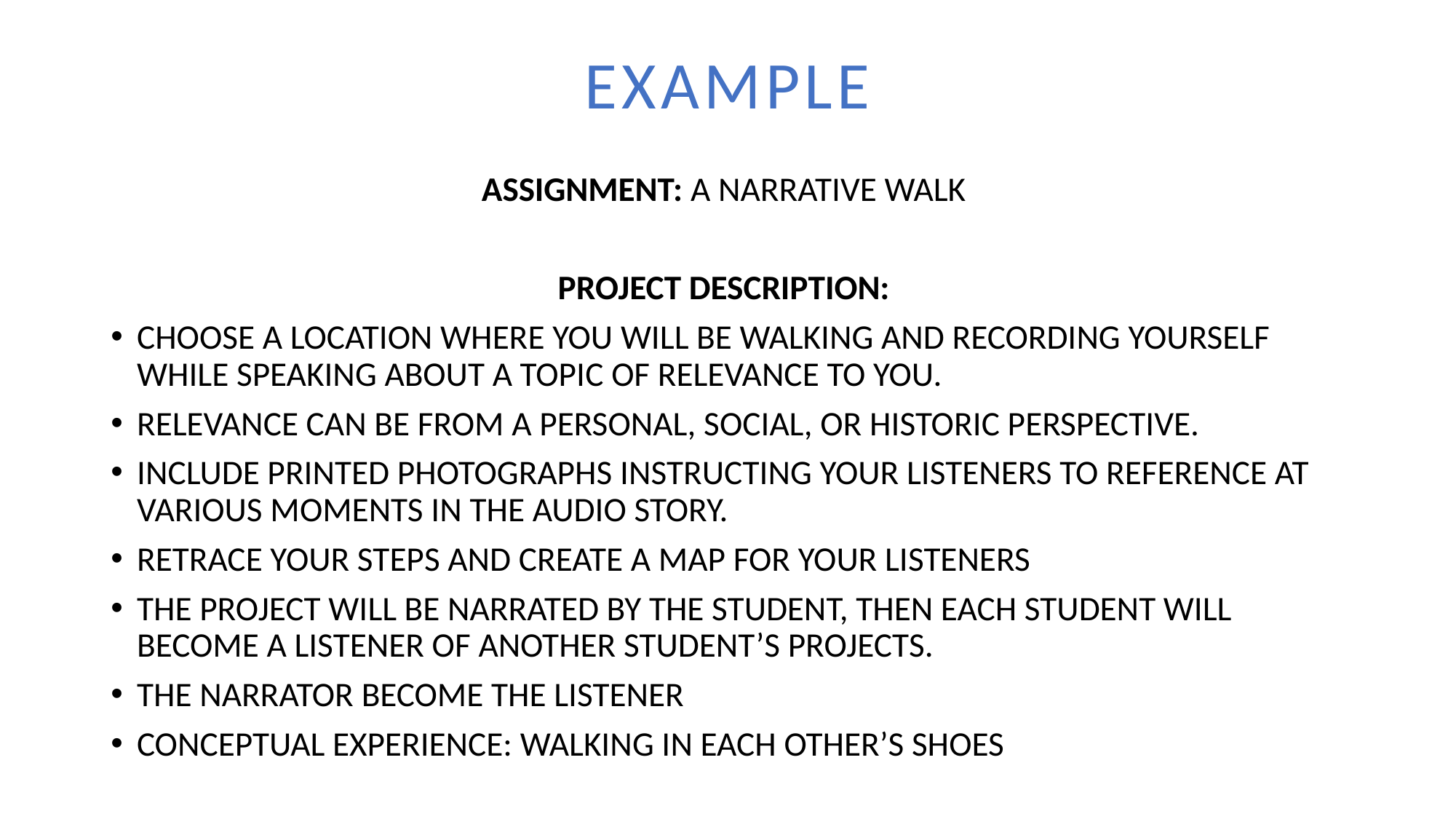

# EXAMPLE
ASSIGNMENT: A NARRATIVE WALK

PROJECT DESCRIPTION:
CHOOSE A LOCATION WHERE YOU WILL BE WALKING AND RECORDING YOURSELF WHILE SPEAKING ABOUT A TOPIC OF RELEVANCE TO YOU.
RELEVANCE CAN BE FROM A PERSONAL, SOCIAL, OR HISTORIC PERSPECTIVE.
INCLUDE PRINTED PHOTOGRAPHS INSTRUCTING YOUR LISTENERS TO REFERENCE AT VARIOUS MOMENTS IN THE AUDIO STORY.
RETRACE YOUR STEPS AND CREATE A MAP FOR YOUR LISTENERS
THE PROJECT WILL BE NARRATED BY THE STUDENT, THEN EACH STUDENT WILL BECOME A LISTENER OF ANOTHER STUDENT’S PROJECTS.
THE NARRATOR BECOME THE LISTENER
CONCEPTUAL EXPERIENCE: WALKING IN EACH OTHER’S SHOES